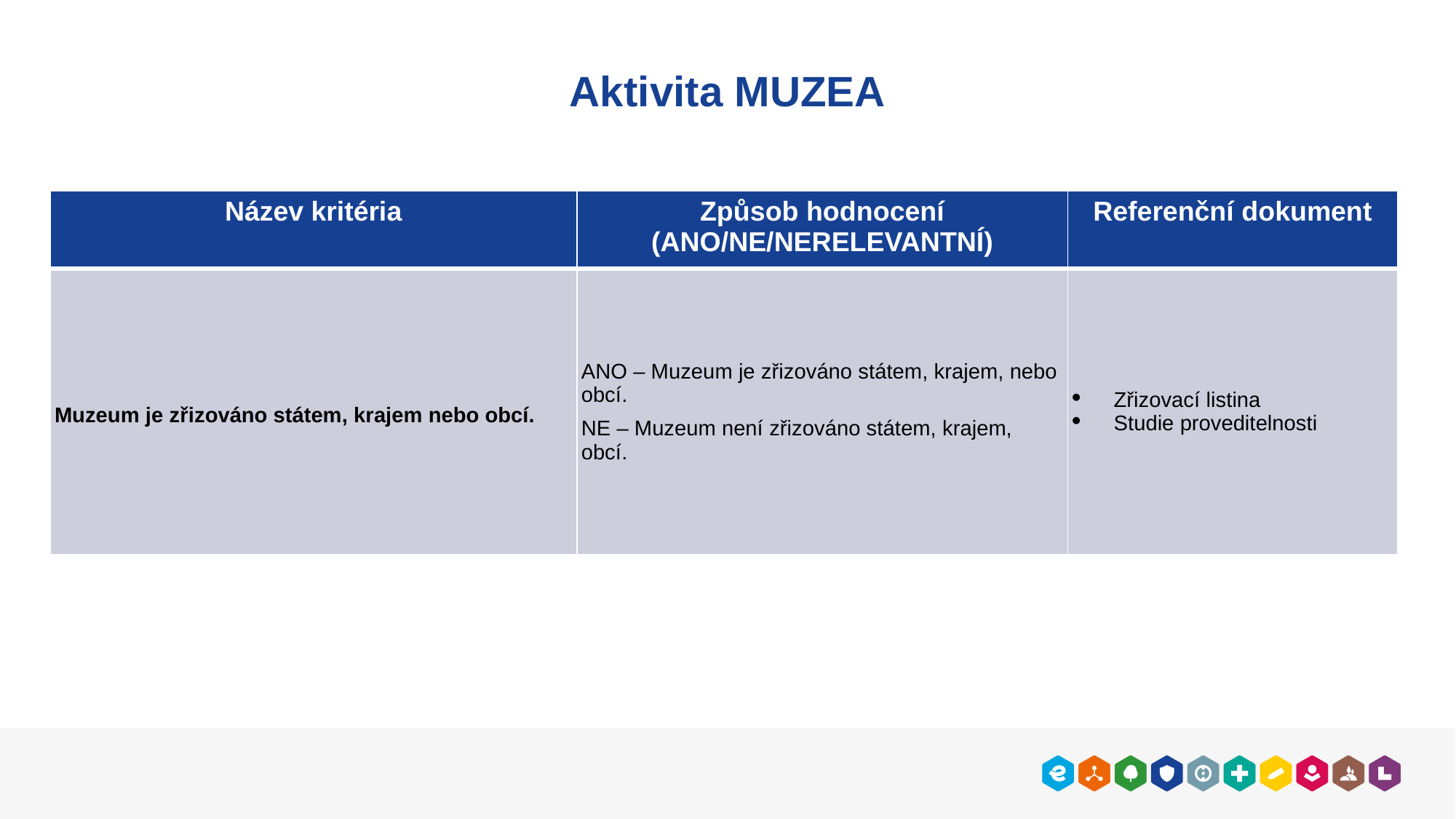

# Aktivita MUZEA
| Název kritéria | Způsob hodnocení (ANO/NE/NERELEVANTNÍ) | Referenční dokument |
| --- | --- | --- |
| Muzeum je zřizováno státem, krajem nebo obcí. | ANO – Muzeum je zřizováno státem, krajem, nebo obcí. NE – Muzeum není zřizováno státem, krajem, obcí. | Zřizovací listina Studie proveditelnosti |